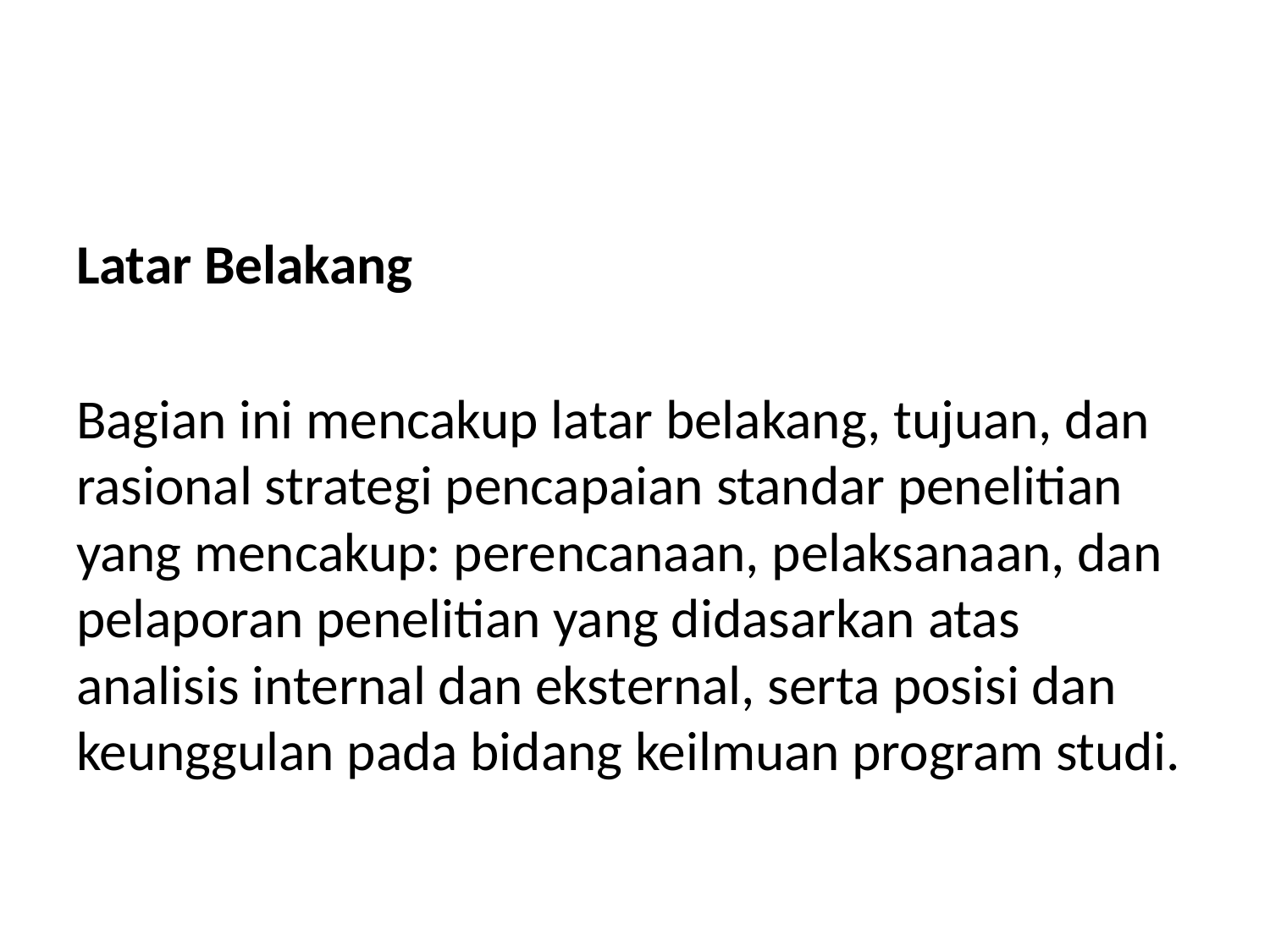

#
Latar Belakang

Bagian ini mencakup latar belakang, tujuan, dan rasional strategi pencapaian standar penelitian yang mencakup: perencanaan, pelaksanaan, dan pelaporan penelitian yang didasarkan atas analisis internal dan eksternal, serta posisi dan keunggulan pada bidang keilmuan program studi.